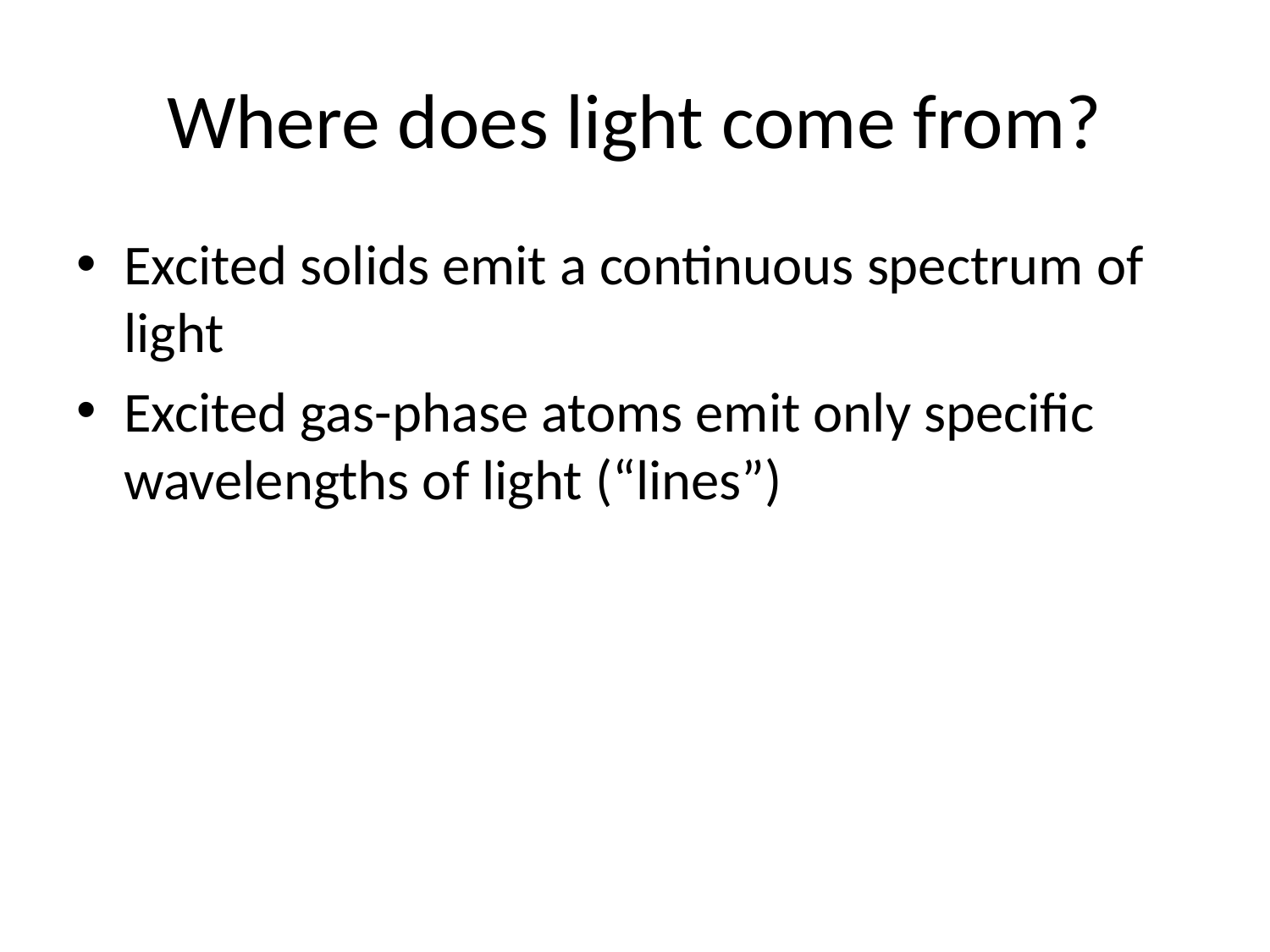

# Where does light come from?
Excited solids emit a continuous spectrum of light
Excited gas-phase atoms emit only specific wavelengths of light (“lines”)